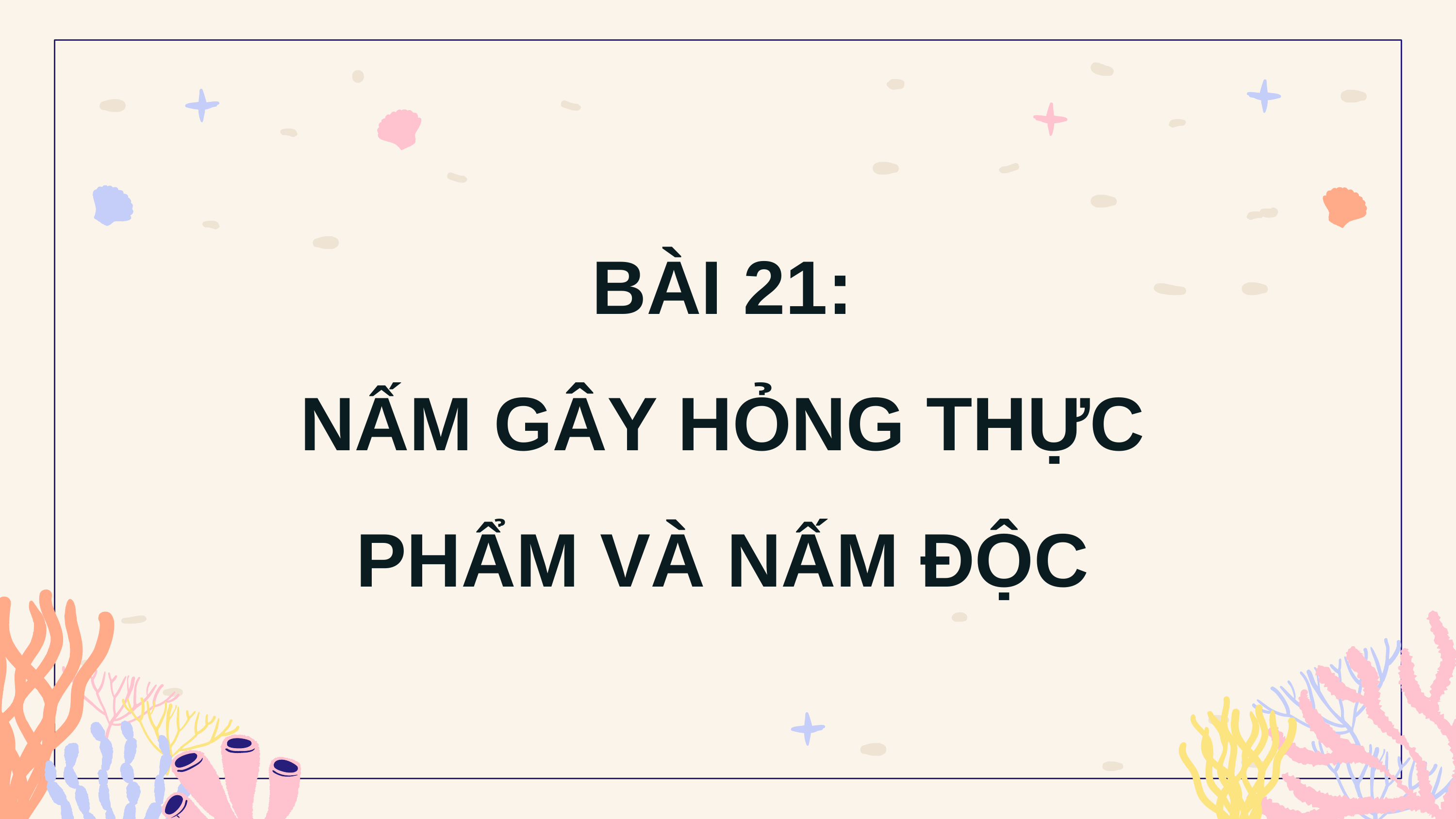

BÀI 21:
NẤM GÂY HỎNG THỰC PHẨM VÀ NẤM ĐỘC